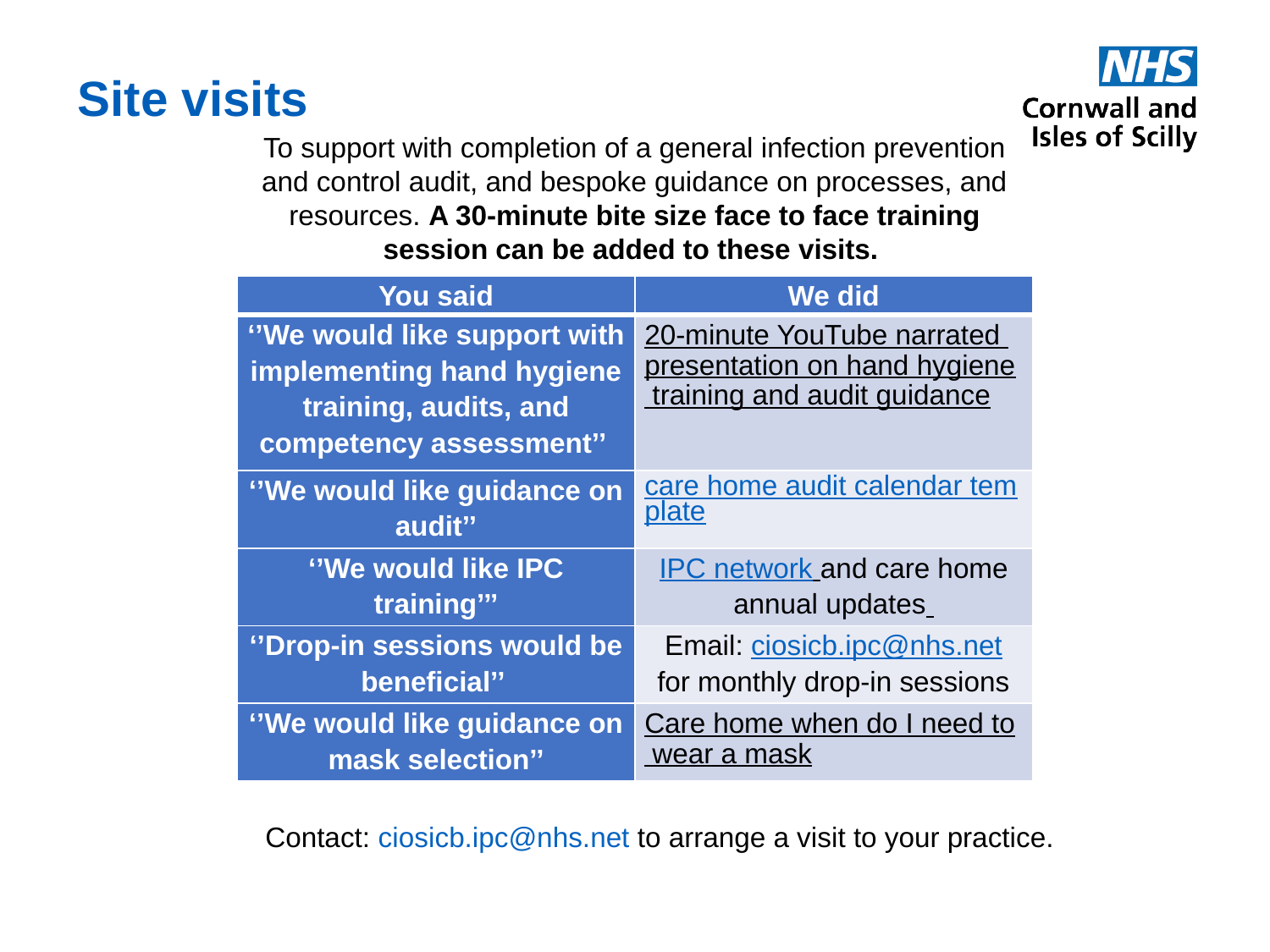

# Site visits
To support with completion of a general infection prevention and control audit, and bespoke guidance on processes, and resources. A 30-minute bite size face to face training session can be added to these visits.

| You said | We did |
| --- | --- |
| ‘’We would like support with implementing hand hygiene training, audits, and competency assessment’’ | 20-minute YouTube narrated presentation on hand hygiene training and audit guidance |
| ‘’We would like guidance on audit’’ | care home audit calendar template |
| ‘’We would like IPC training’’’ | IPC network and care home annual updates |
| ‘’Drop-in sessions would be beneficial’’ | Email: ciosicb.ipc@nhs.net for monthly drop-in sessions |
| ‘’We would like guidance on mask selection’’ | Care home when do I need to wear a mask |
Contact: ciosicb.ipc@nhs.net to arrange a visit to your practice.